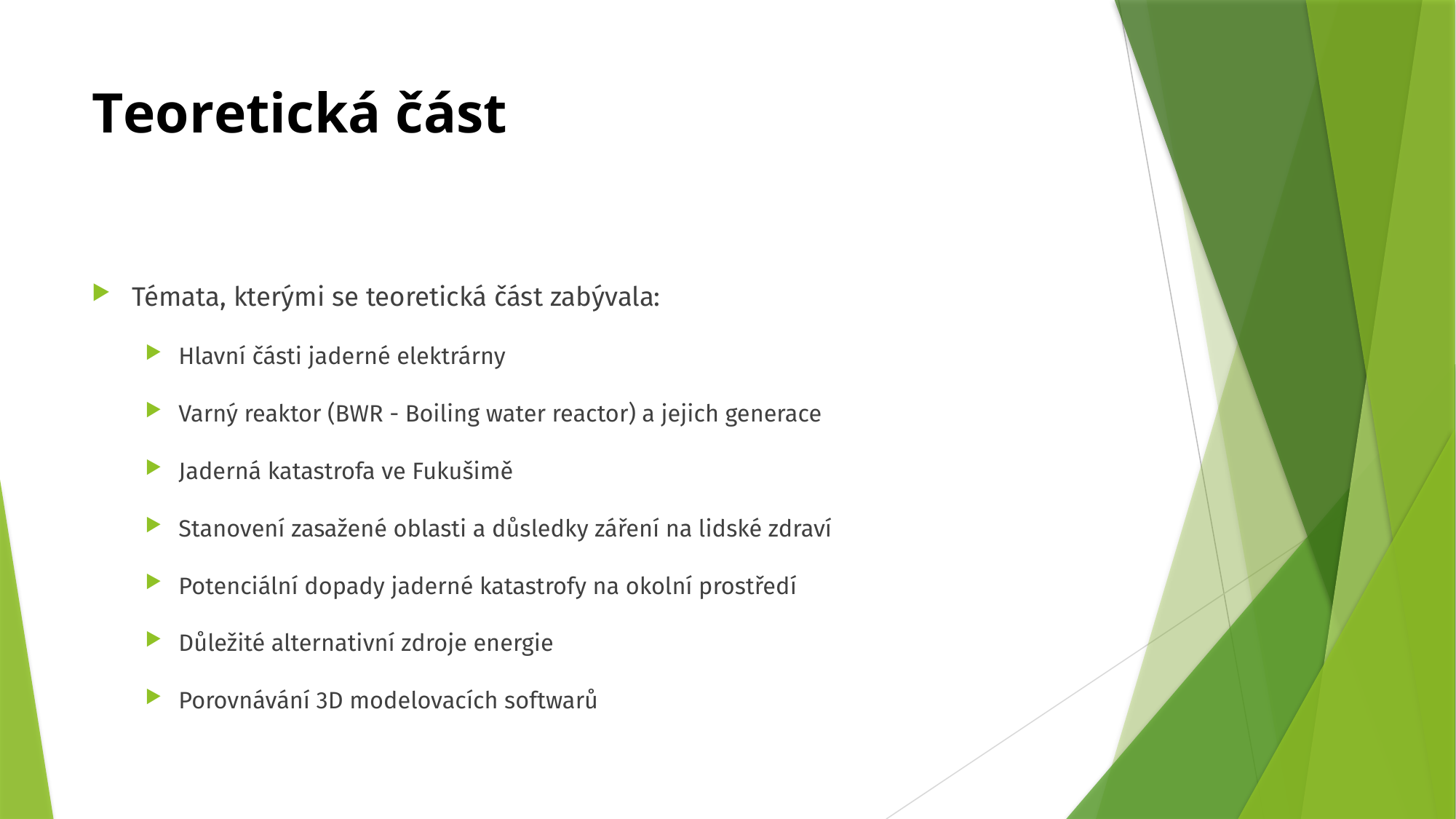

# Teoretická část
Témata, kterými se teoretická část zabývala:
Hlavní části jaderné elektrárny
Varný reaktor (BWR - Boiling water reactor) a jejich generace
Jaderná katastrofa ve Fukušimě
Stanovení zasažené oblasti a důsledky záření na lidské zdraví
Potenciální dopady jaderné katastrofy na okolní prostředí
Důležité alternativní zdroje energie
Porovnávání 3D modelovacích softwarů